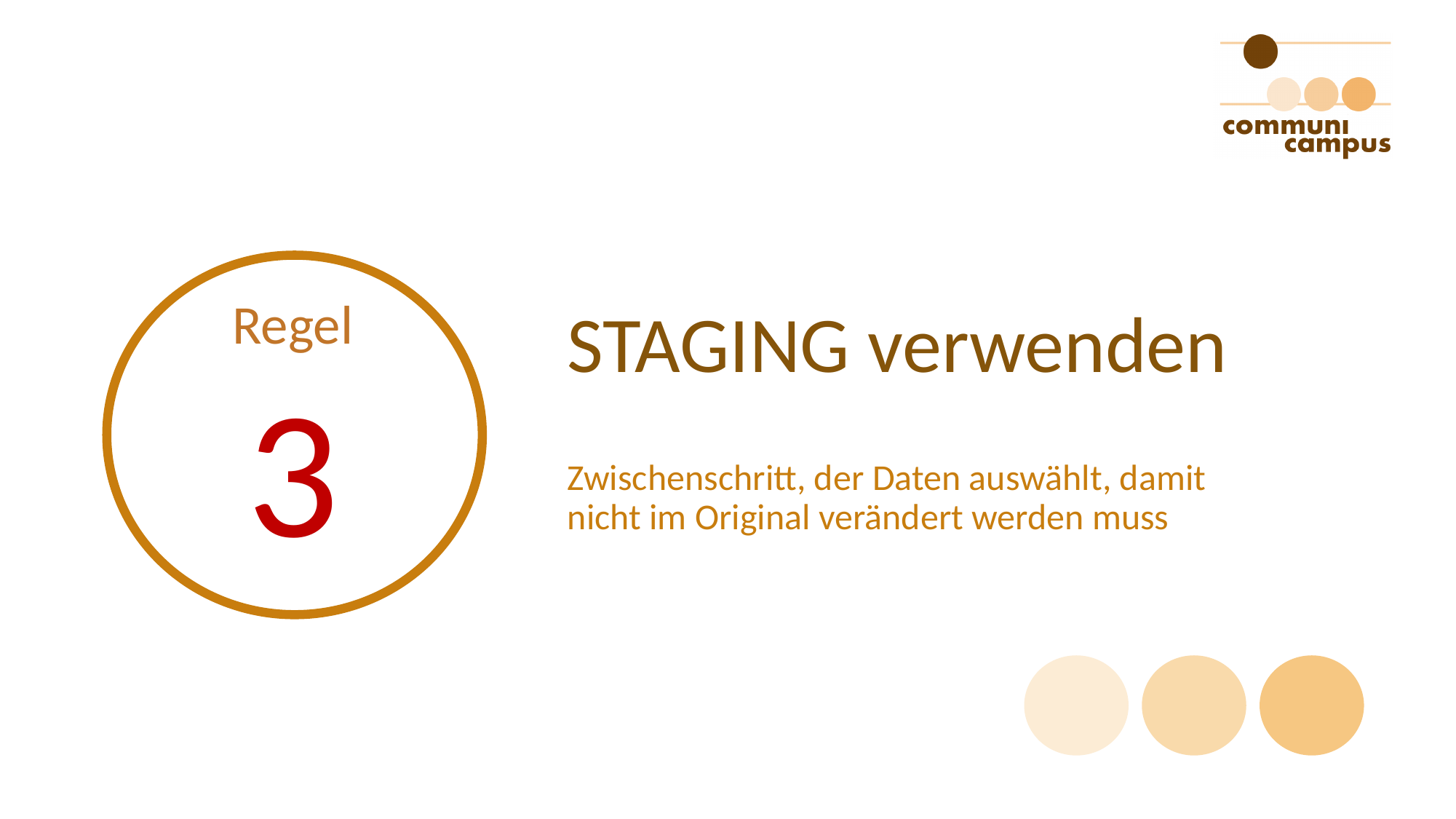

# STAGING verwenden
Regel
3
Zwischenschritt, der Daten auswählt, damit nicht im Original verändert werden muss